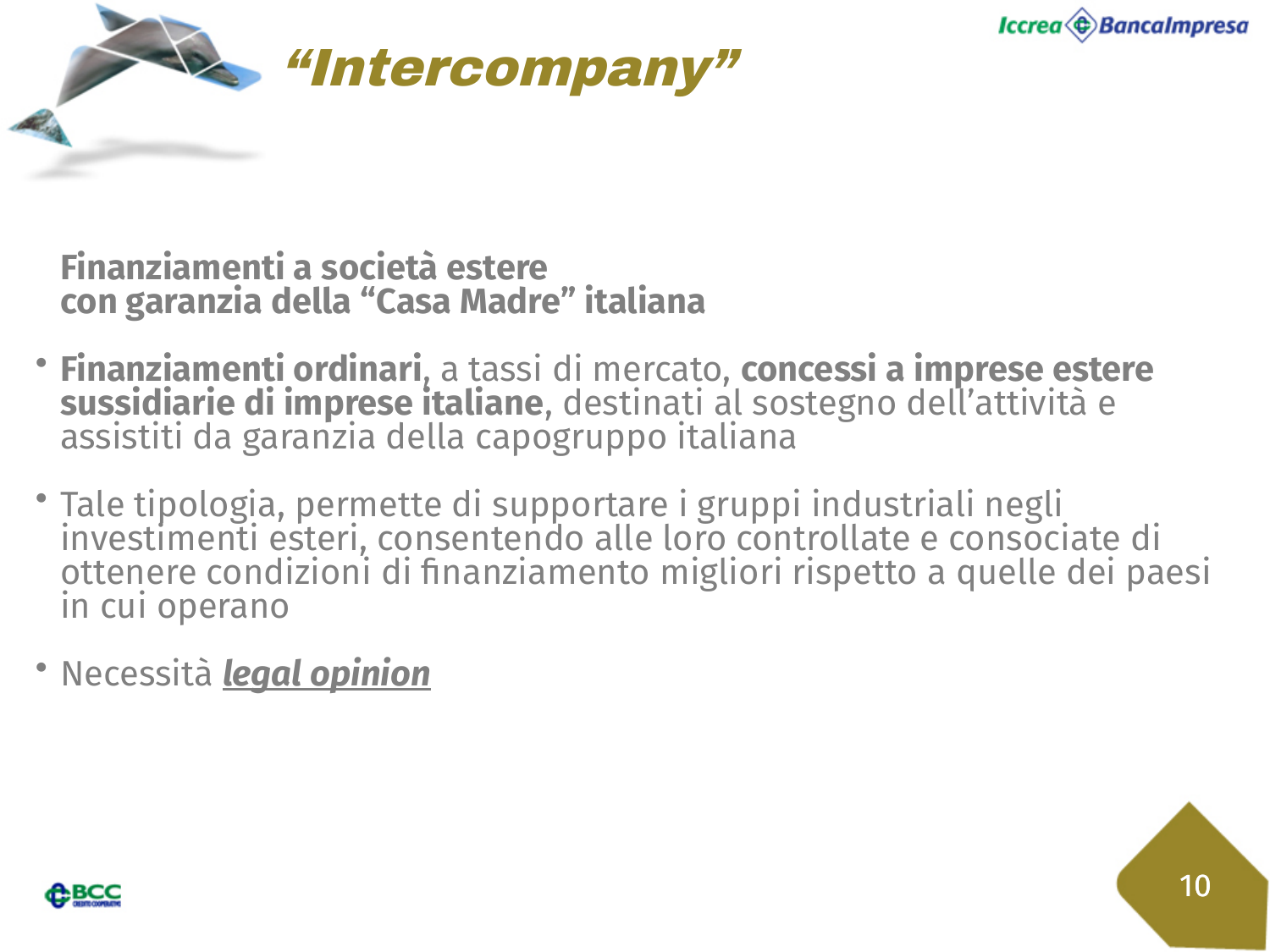

“Intercompany”
	Finanziamenti a società estere
	con garanzia della “Casa Madre” italiana

Finanziamenti ordinari, a tassi di mercato, concessi a imprese estere sussidiarie di imprese italiane, destinati al sostegno dell’attività e assistiti da garanzia della capogruppo italiana

Tale tipologia, permette di supportare i gruppi industriali negli investimenti esteri, consentendo alle loro controllate e consociate di ottenere condizioni di finanziamento migliori rispetto a quelle dei paesi in cui operano

Necessità legal opinion
10
10